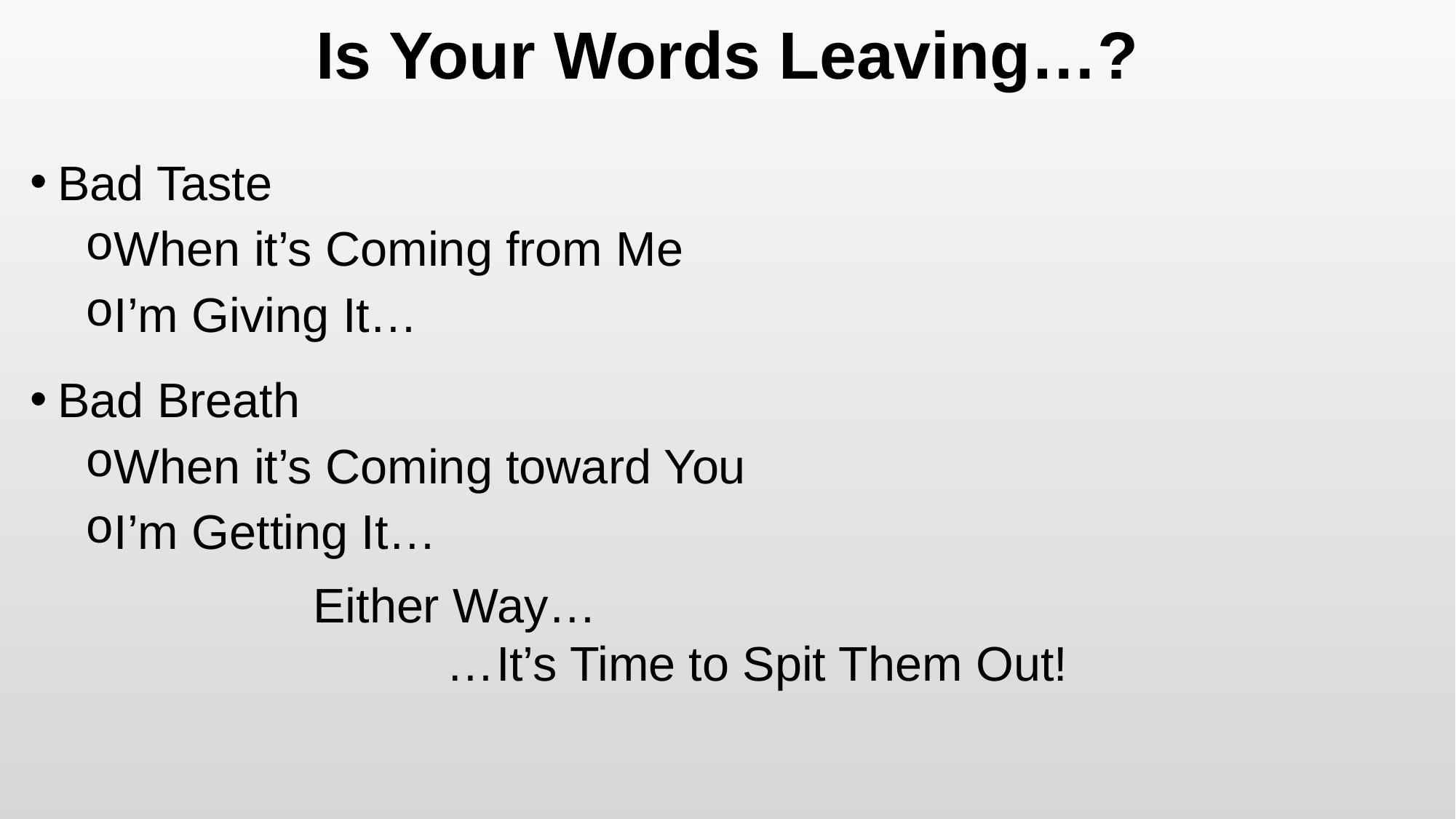

# Is Your Words Leaving…?
Bad Taste
When it’s Coming from Me
I’m Giving It…
Bad Breath
When it’s Coming toward You
I’m Getting It…
                     Either Way…
                               …It’s Time to Spit Them Out!